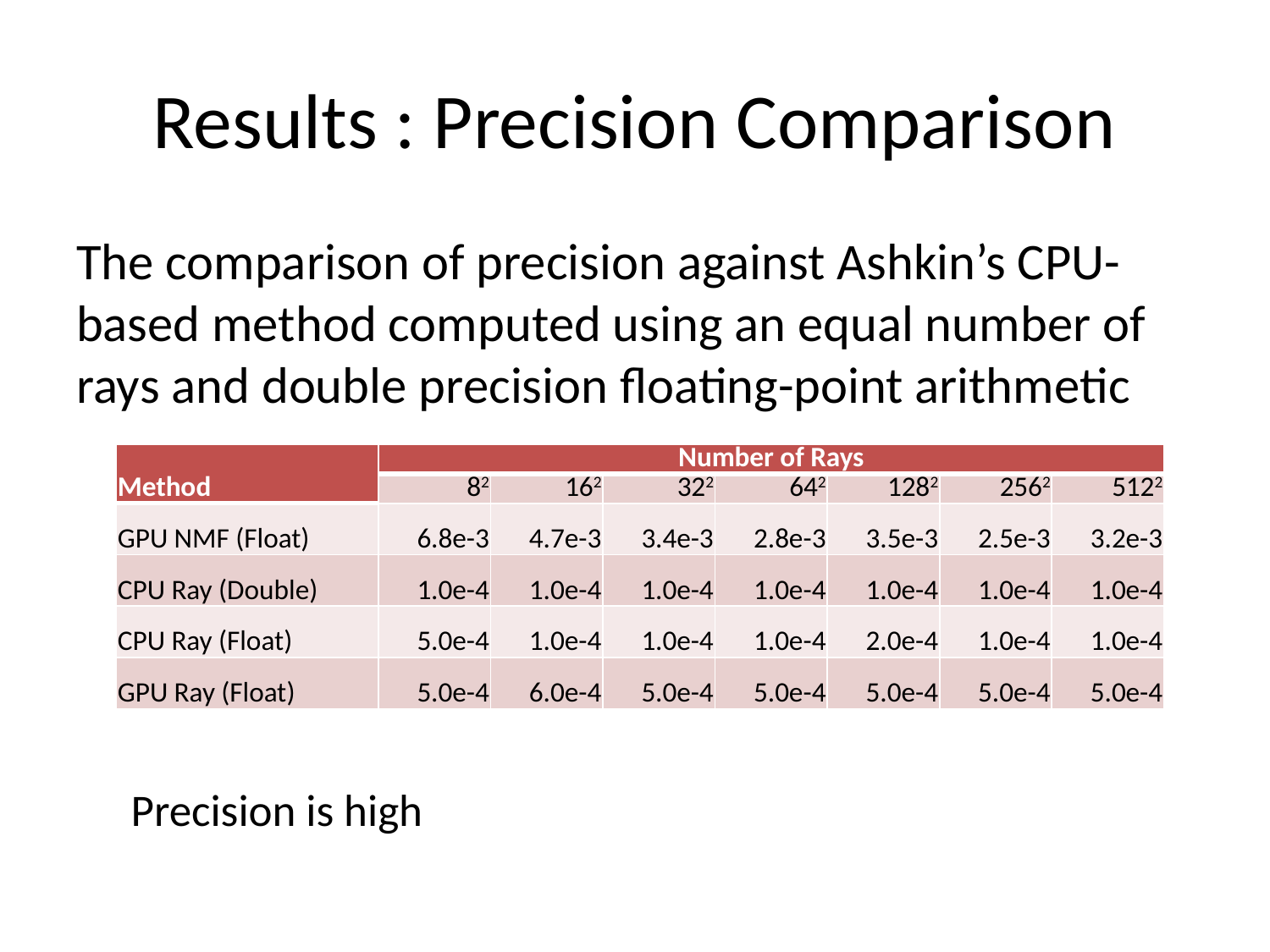

# Results : Precision Comparison
The comparison of precision against Ashkin’s CPU-based method computed using an equal number of rays and double precision floating-point arithmetic

Precision is high
| Method | Number of Rays |  |  |  |  |  |  |
| --- | --- | --- | --- | --- | --- | --- | --- |
|  | 82 | 162 | 322 | 642 | 1282 | 2562 | 5122 |
| GPU NMF (Float) | 6.8e-3 | 4.7e-3 | 3.4e-3 | 2.8e-3 | 3.5e-3 | 2.5e-3 | 3.2e-3 |
| CPU Ray (Double) | 1.0e-4 | 1.0e-4 | 1.0e-4 | 1.0e-4 | 1.0e-4 | 1.0e-4 | 1.0e-4 |
| CPU Ray (Float) | 5.0e-4 | 1.0e-4 | 1.0e-4 | 1.0e-4 | 2.0e-4 | 1.0e-4 | 1.0e-4 |
| GPU Ray (Float) | 5.0e-4 | 6.0e-4 | 5.0e-4 | 5.0e-4 | 5.0e-4 | 5.0e-4 | 5.0e-4 |